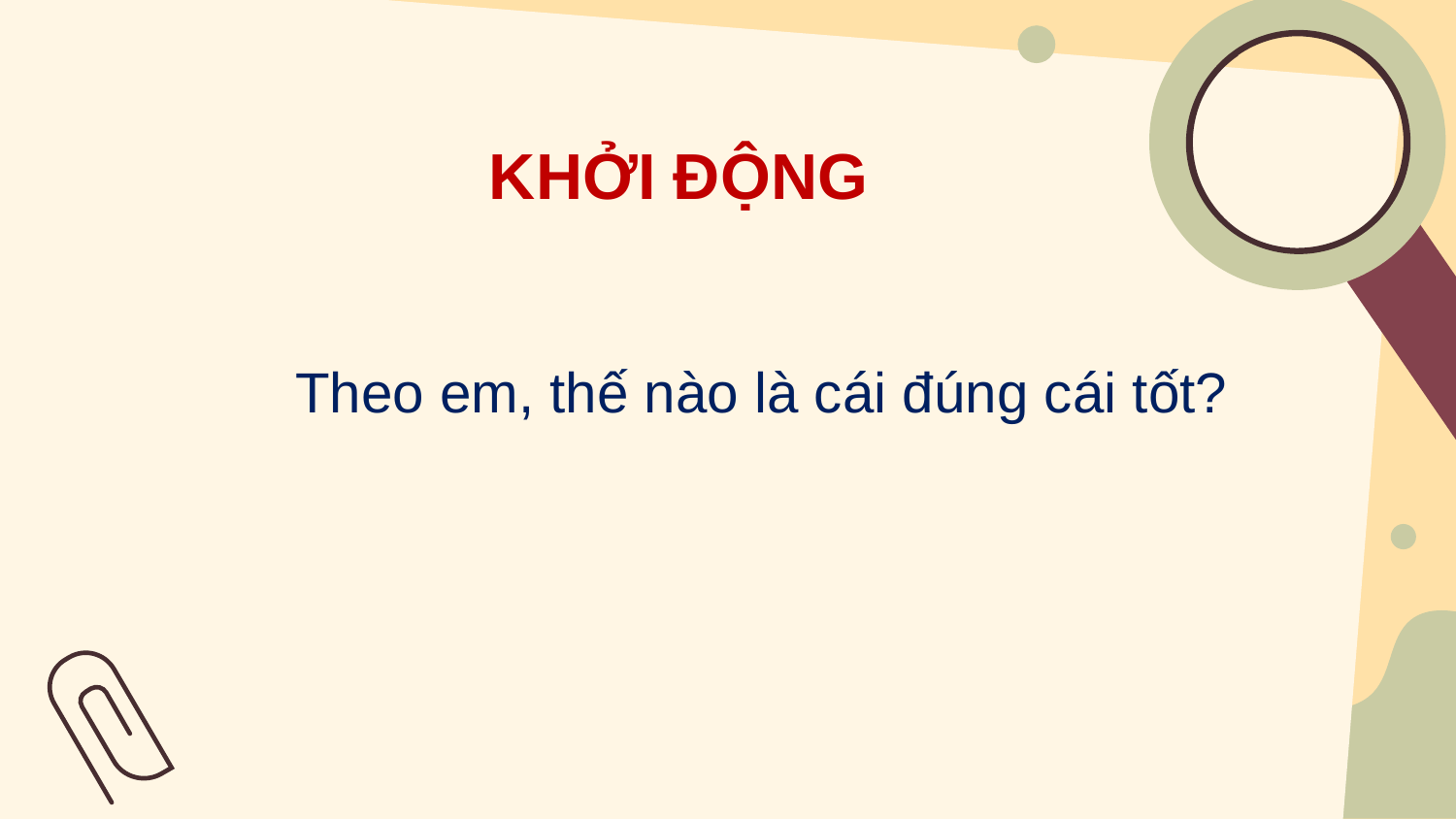

KHỞI ĐỘNG

Theo em, thế nào là cái đúng cái tốt?